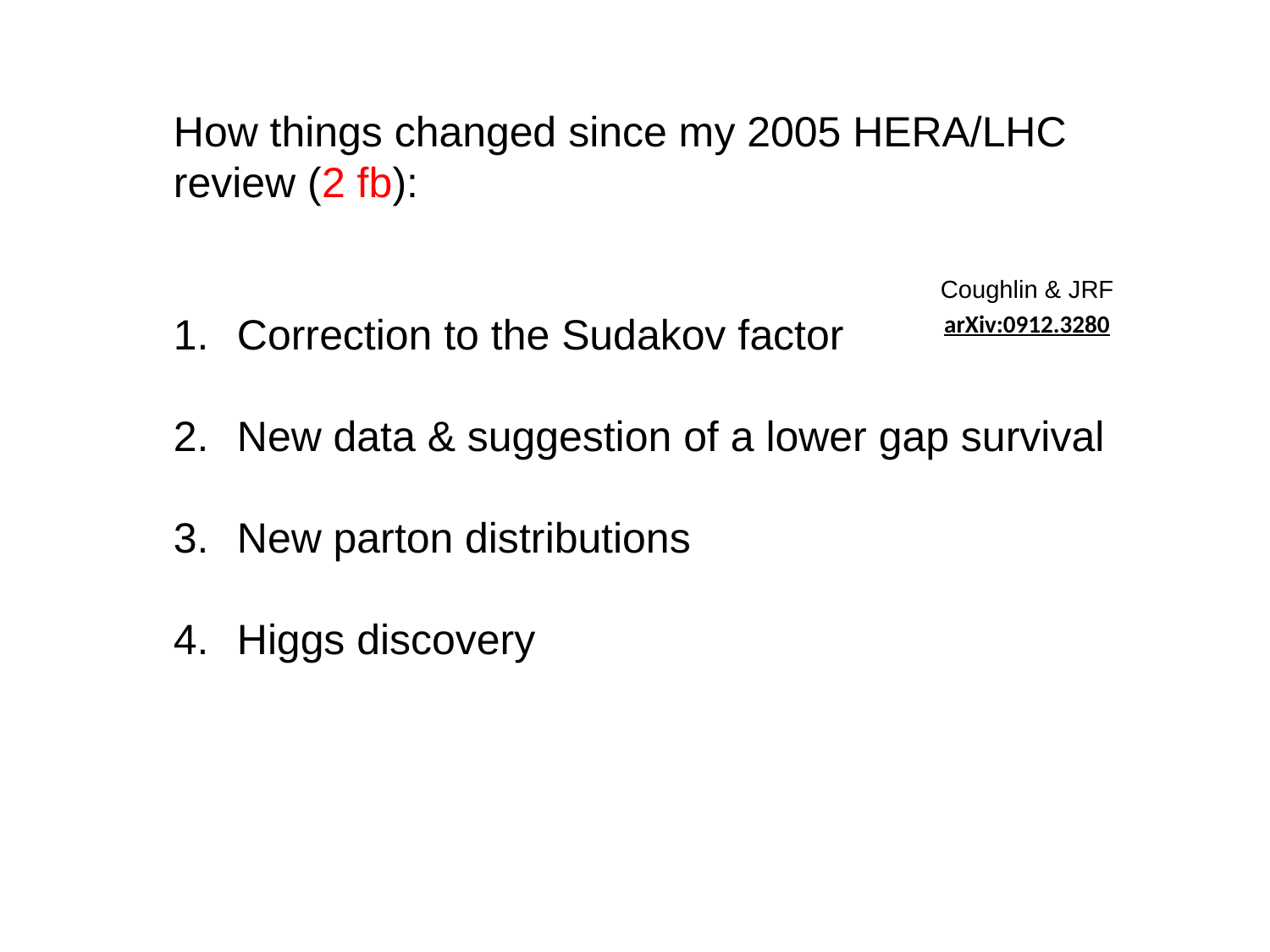

How things changed since my 2005 HERA/LHC
review (2 fb):

Correction to the Sudakov factor
New data & suggestion of a lower gap survival

New parton distributions

Higgs discovery

Coughlin & JRF
arXiv:0912.3280